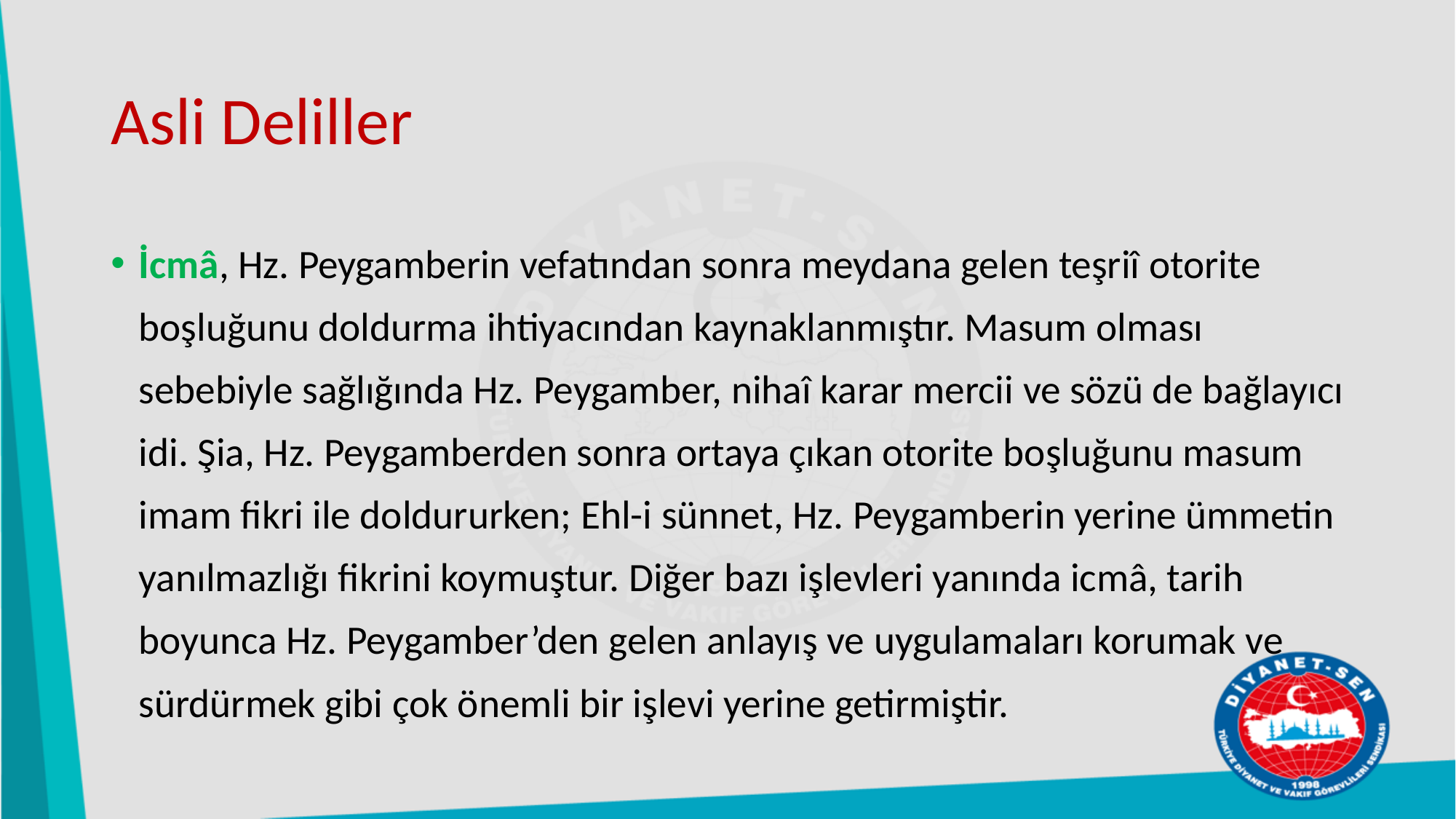

# Asli Deliller
İcmâ, Hz. Peygamberin vefatından sonra meydana gelen teşriî otorite boşluğunu doldurma ihtiyacından kaynaklanmıştır. Masum olması sebebiyle sağlığında Hz. Peygamber, nihaî karar mercii ve sözü de bağlayıcı idi. Şia, Hz. Peygamberden sonra ortaya çıkan otorite boşluğunu masum imam fikri ile doldururken; Ehl-i sünnet, Hz. Peygamberin yerine ümmetin yanılmazlığı fikrini koymuştur. Diğer bazı işlevleri yanında icmâ, tarih boyunca Hz. Peygamber’den gelen anlayış ve uygulamaları korumak ve sürdürmek gibi çok önemli bir işlevi yerine getirmiştir.